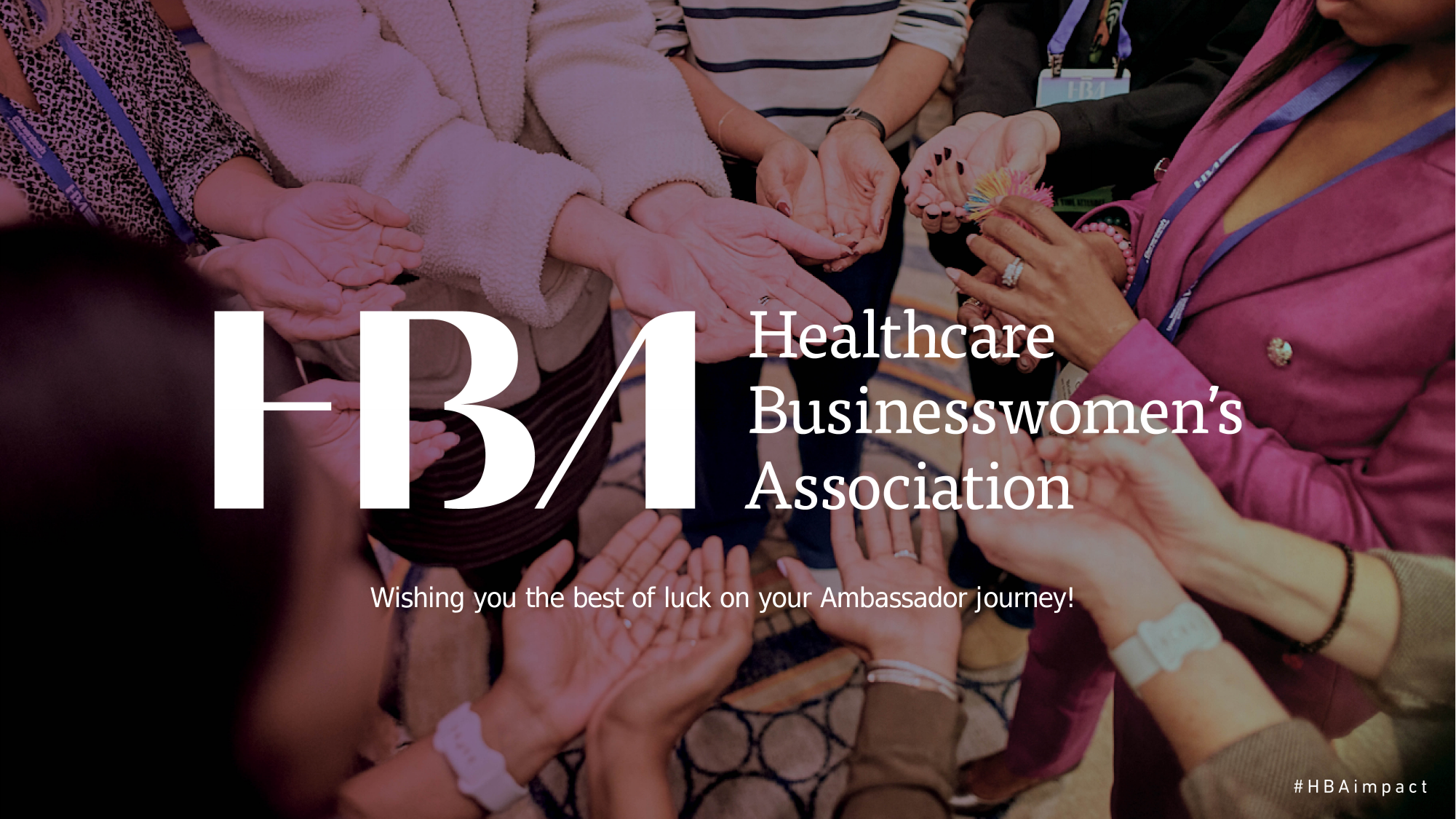

Wishing you the best of luck on your Ambassador journey!